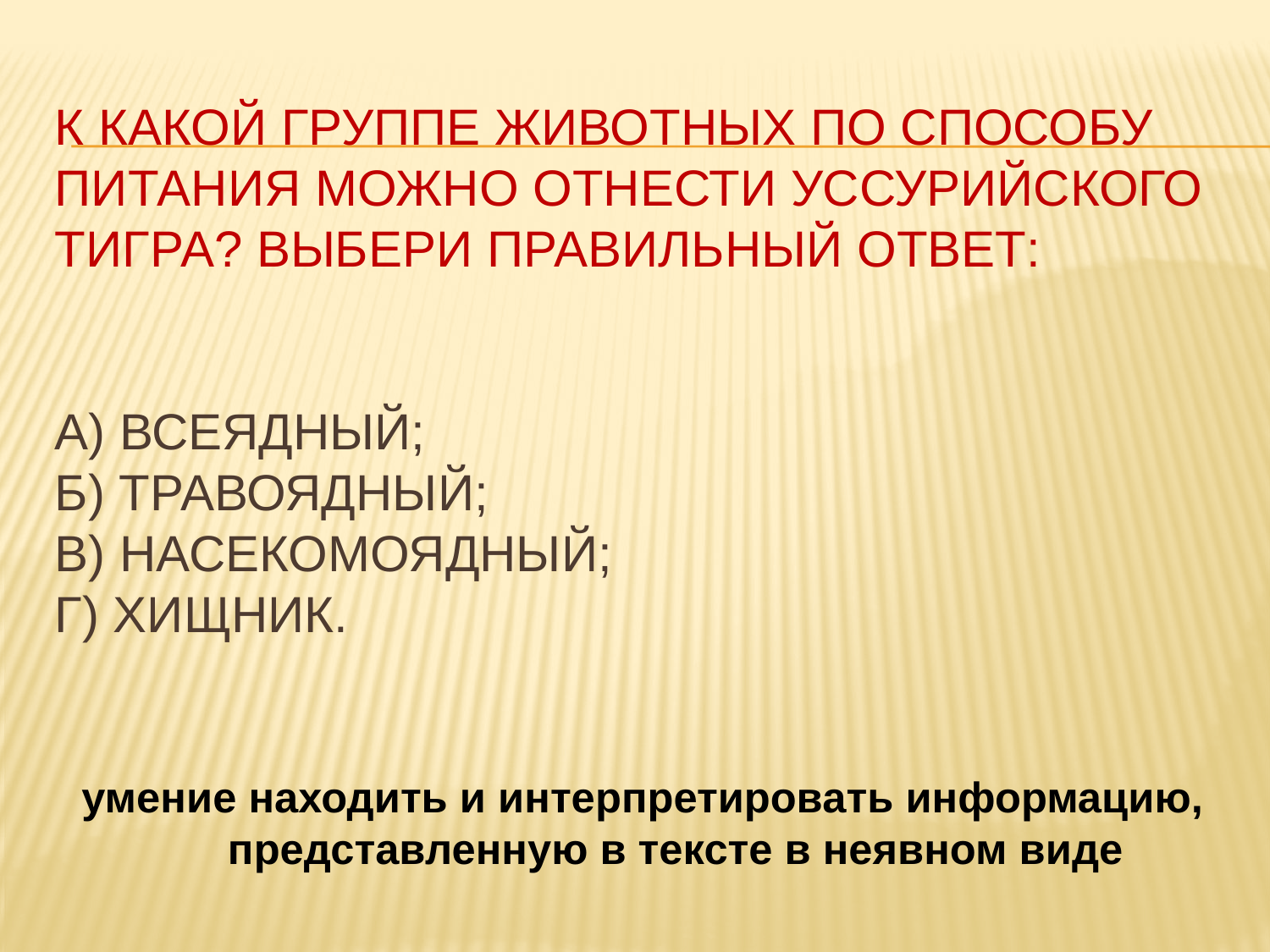

# К какой группе животных по способу питания можно отнести уссурийского тигра? Выбери правильный ответ: а) всеядный; б) травоядный; в) насекомоядный; г) хищник.
  умение находить и интерпретировать информацию,     представленную в тексте в неявном виде